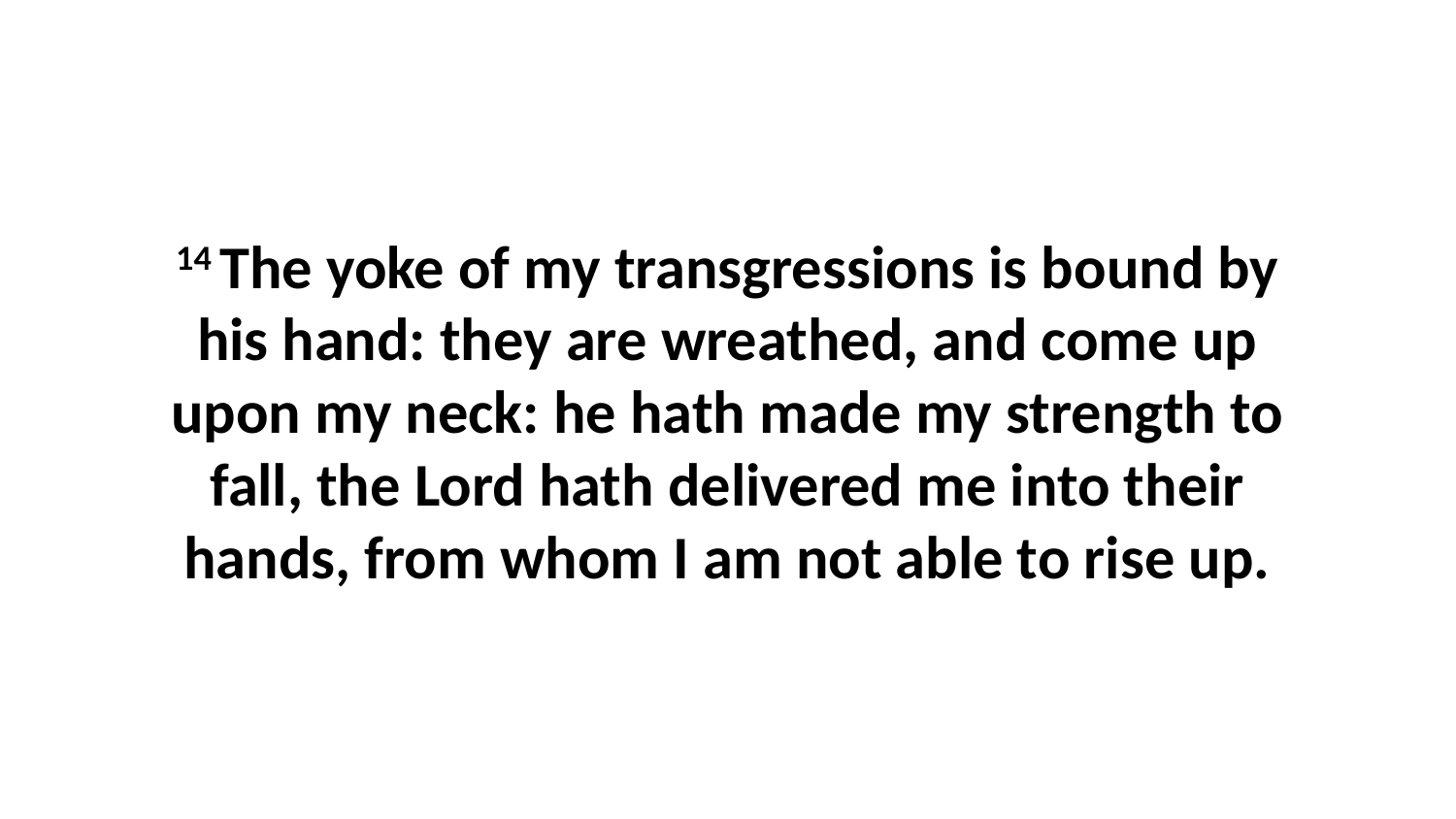

14 The yoke of my transgressions is bound by his hand: they are wreathed, and come up upon my neck: he hath made my strength to fall, the Lord hath delivered me into their hands, from whom I am not able to rise up.